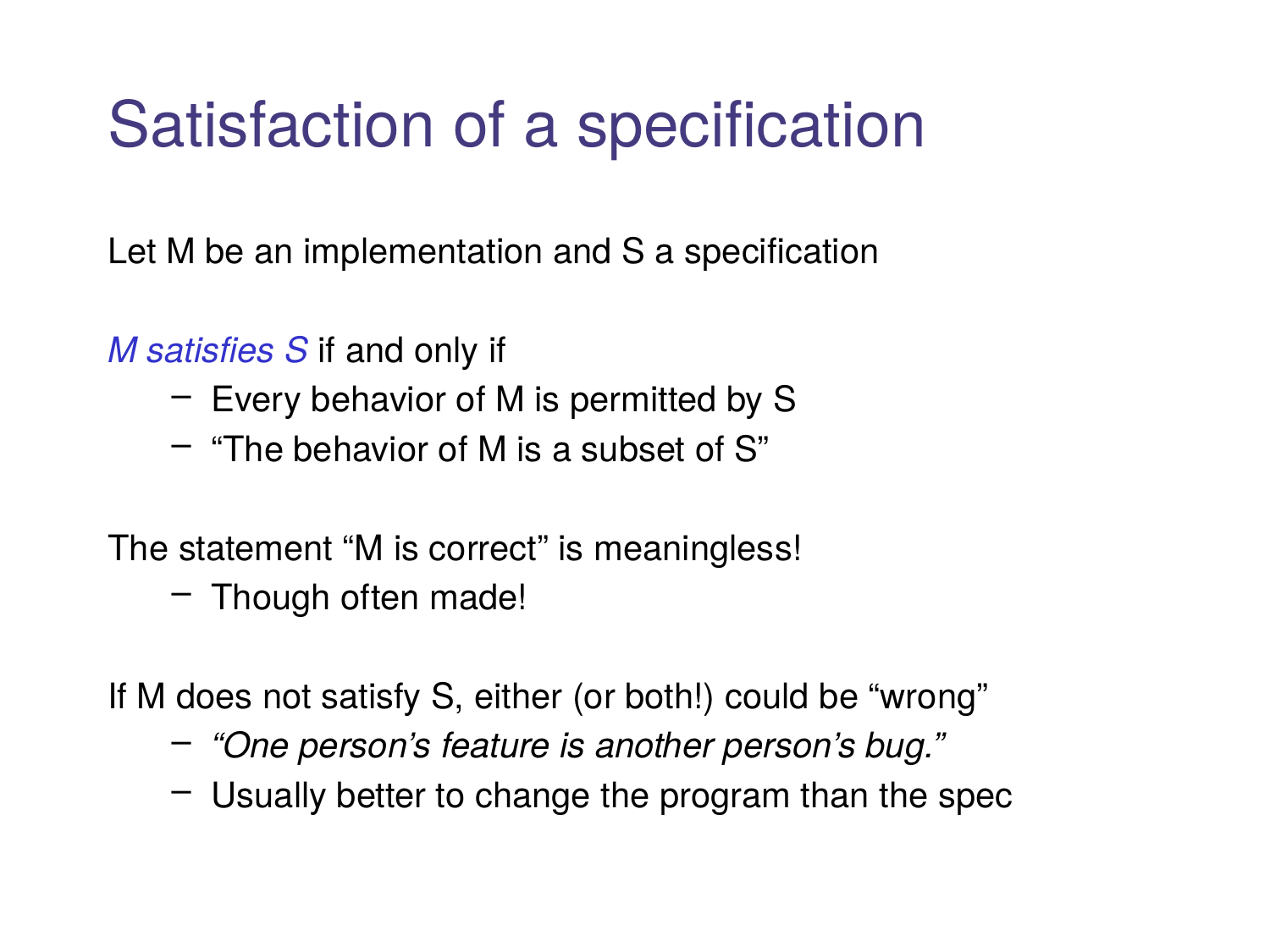

# Satisfaction of a specification
Let M be an implementation and S a specification

M satisfies S if and only if
Every behavior of M is permitted by S
“The behavior of M is a subset of S”

The statement “M is correct” is meaningless!
Though often made!

If M does not satisfy S, either (or both!) could be “wrong”
“One person’s feature is another person’s bug.”
Usually better to change the program than the spec